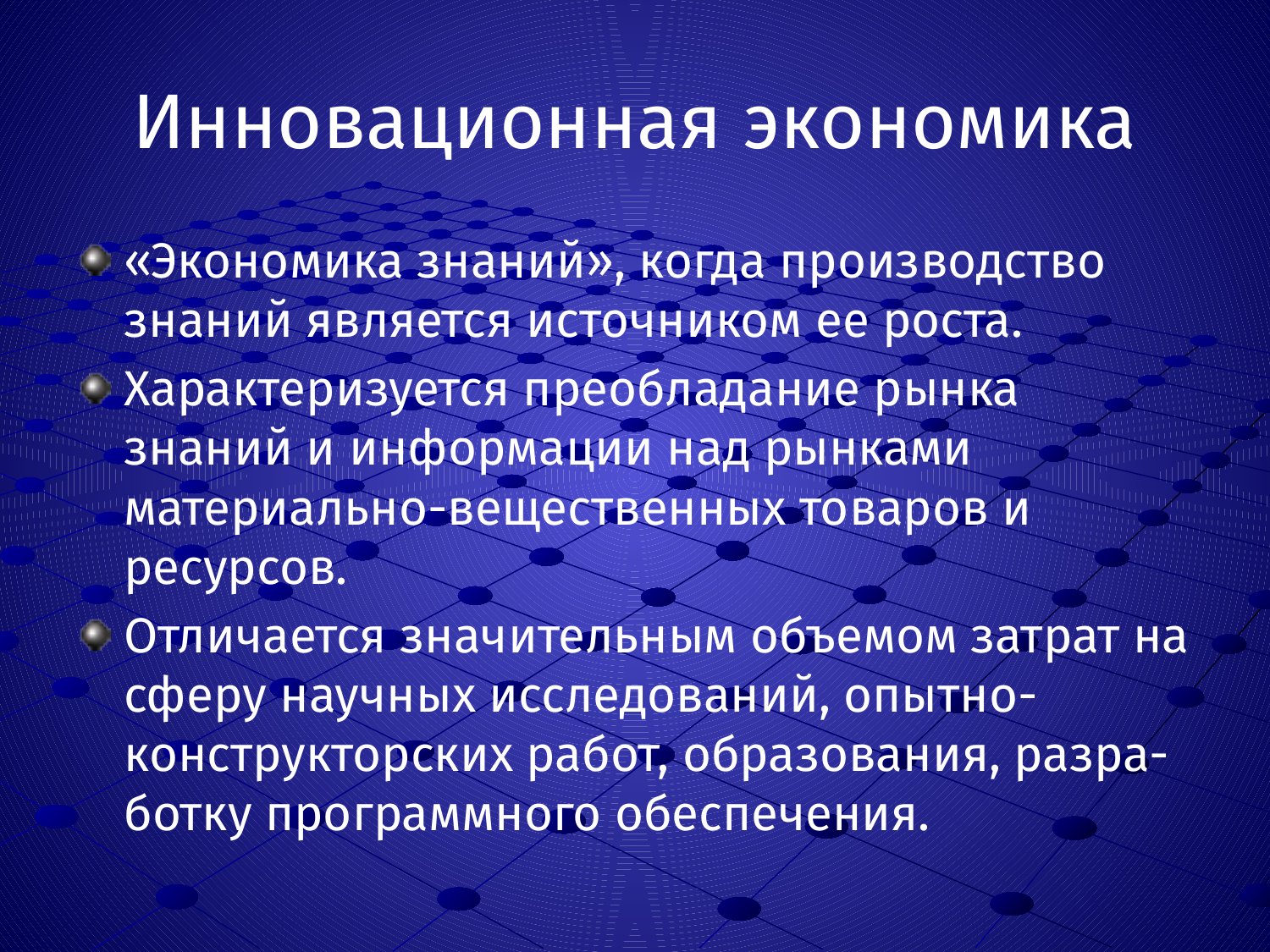

# Инновационная экономика
«Экономика знаний», когда производство знаний является источником ее роста.
Характеризуется преобладание рынка знаний и информации над рынками материально-вещественных товаров и ресурсов.
Отличается значительным объемом затрат на сферу научных исследований, опытно-конструкторских работ, образования, разра- ботку программного обеспечения.